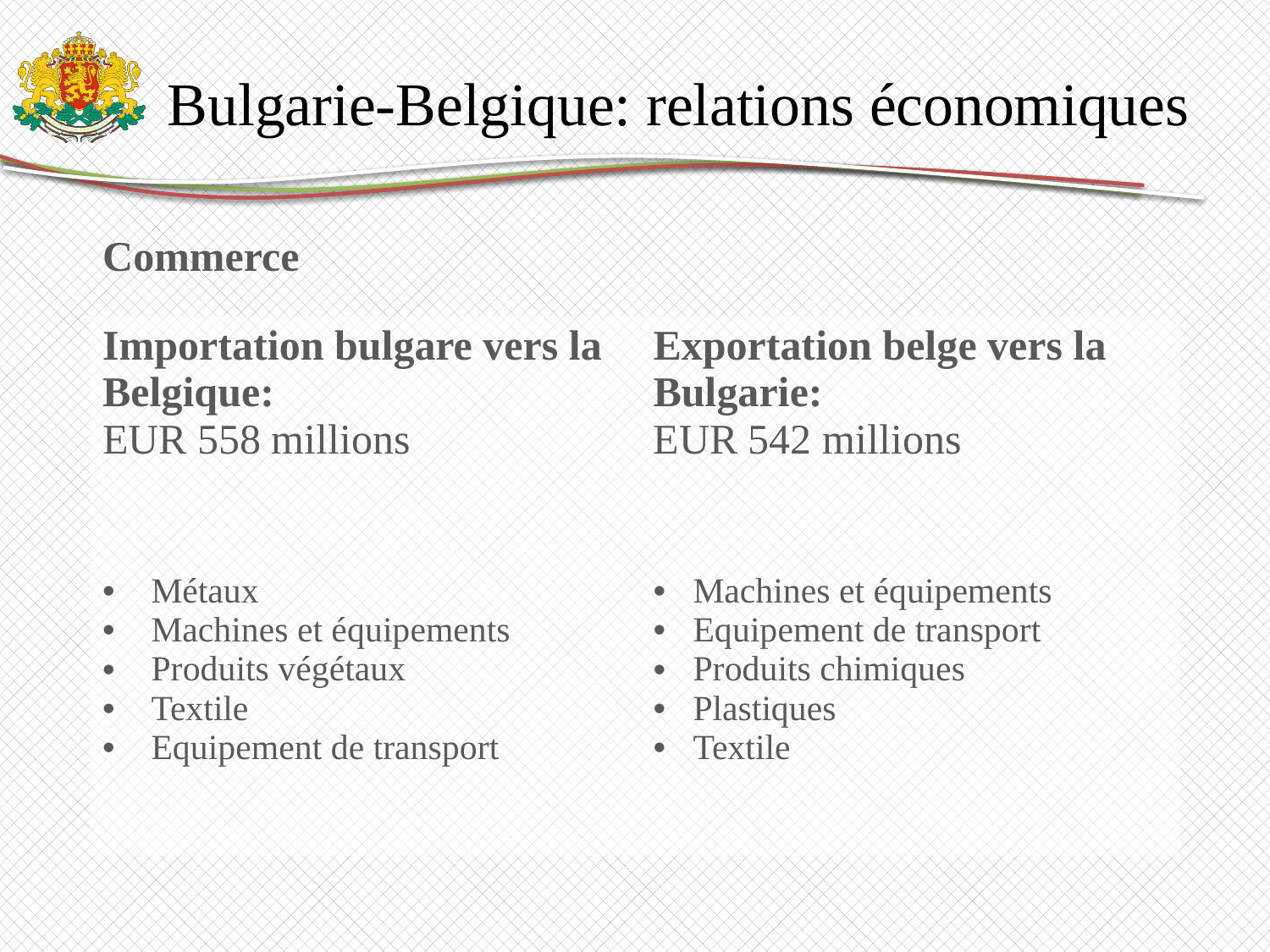

# Bulgarie-Belgique: relations économiques
Commerce
| Importation bulgare vers la Belgique: EUR 558 millions | Exportation belge vers la Bulgarie: EUR 542 millions |
| --- | --- |
| Métaux Machines et équipements Produits végétaux Textile Equipement de transport | Machines et équipements Equipement de transport Produits chimiques Plastiques Textile |